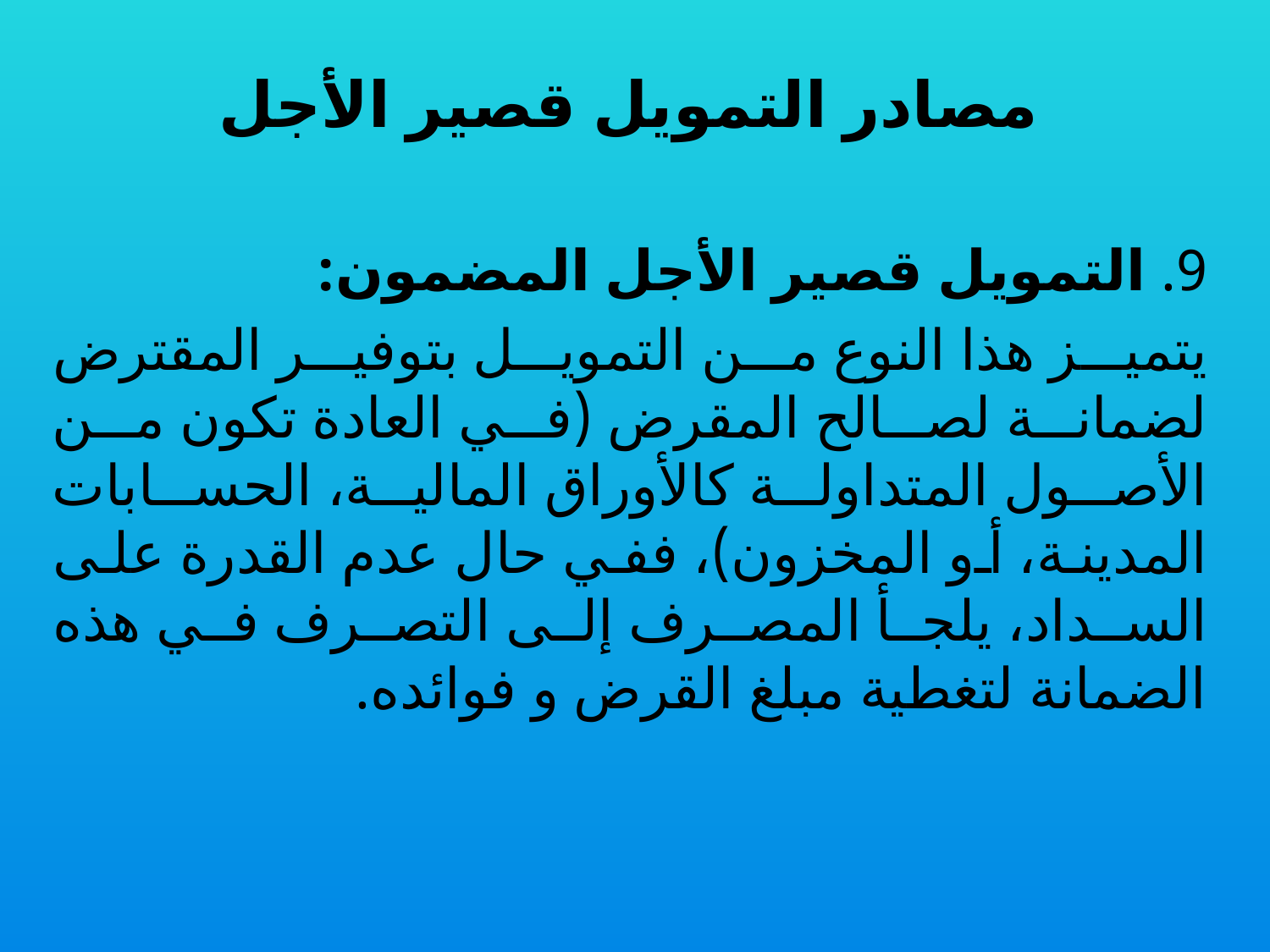

# مصادر التمويل قصير الأجل
9. التمويل قصير الأجل المضمون:
	يتميز هذا النوع من التمويل بتوفير المقترض لضمانة لصالح المقرض (في العادة تكون من الأصول المتداولة كالأوراق المالية، الحسابات المدينة، أو المخزون)، ففي حال عدم القدرة على السداد، يلجأ المصرف إلى التصرف في هذه الضمانة لتغطية مبلغ القرض و فوائده.